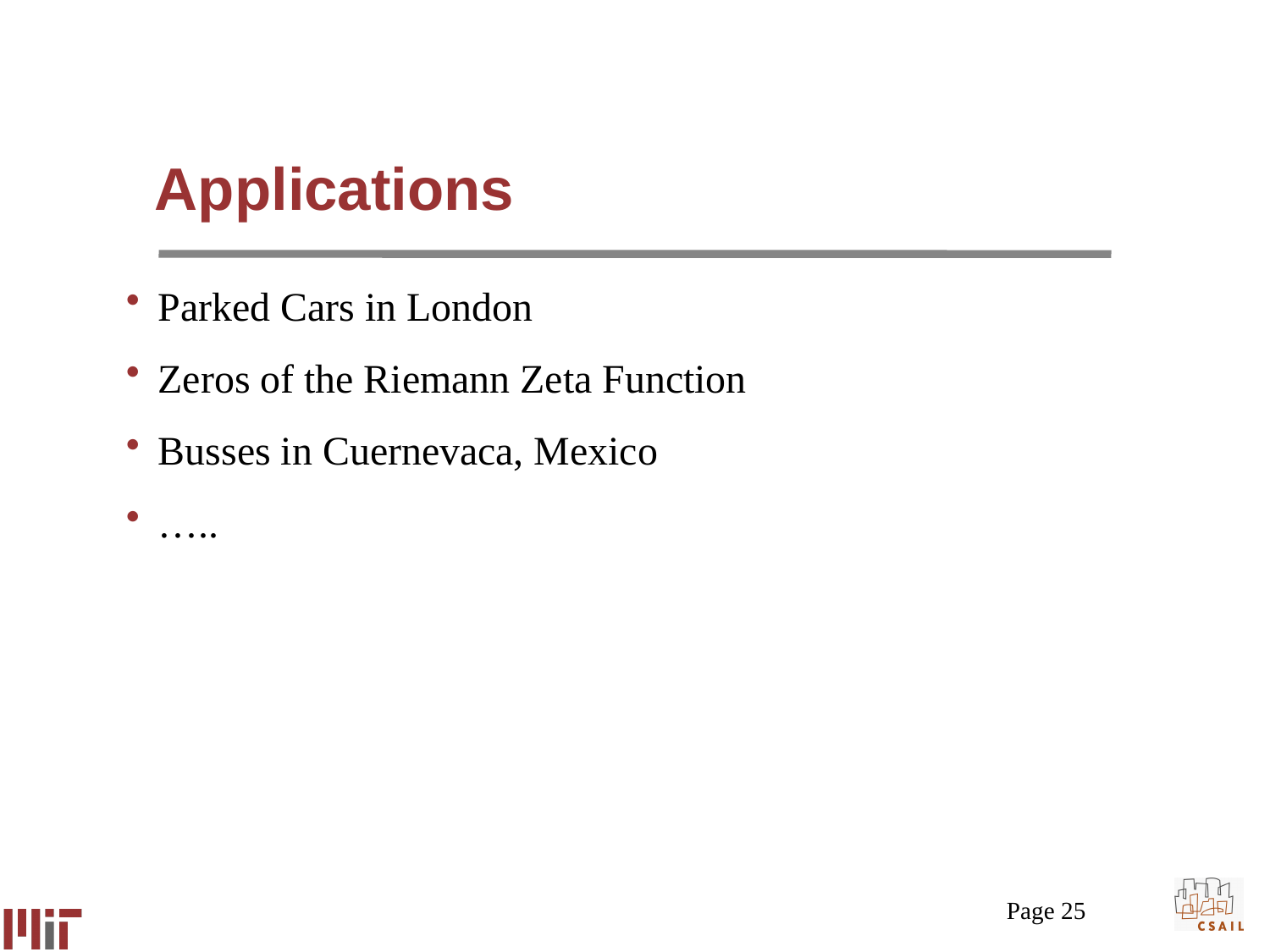

# Applications
Parked Cars in London
Zeros of the Riemann Zeta Function
Busses in Cuernevaca, Mexico
…..
Page 25